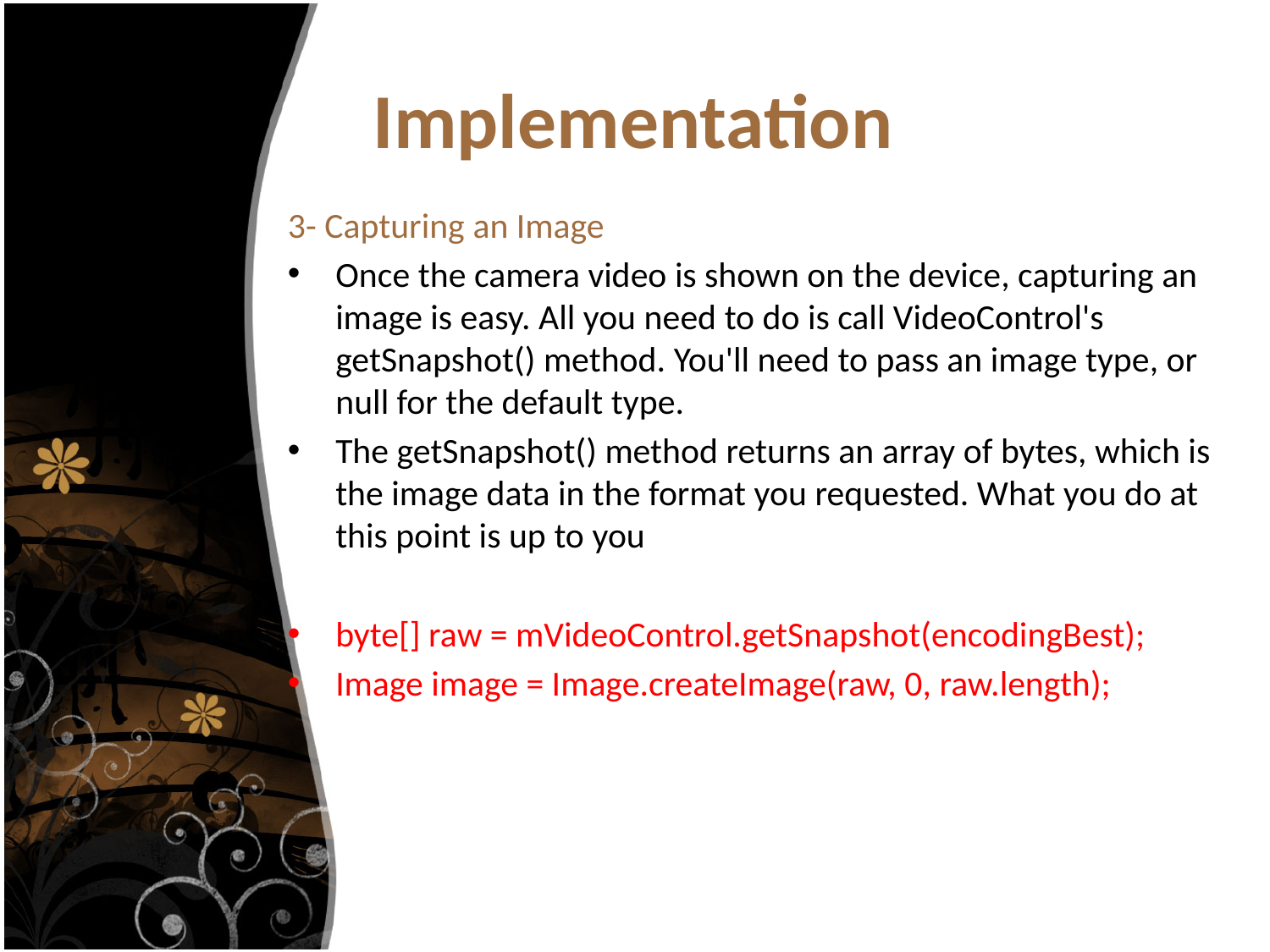

# Implementation
3- Capturing an Image
Once the camera video is shown on the device, capturing an image is easy. All you need to do is call VideoControl's getSnapshot() method. You'll need to pass an image type, or null for the default type.
The getSnapshot() method returns an array of bytes, which is the image data in the format you requested. What you do at this point is up to you

byte[] raw = mVideoControl.getSnapshot(encodingBest);
Image image = Image.createImage(raw, 0, raw.length);